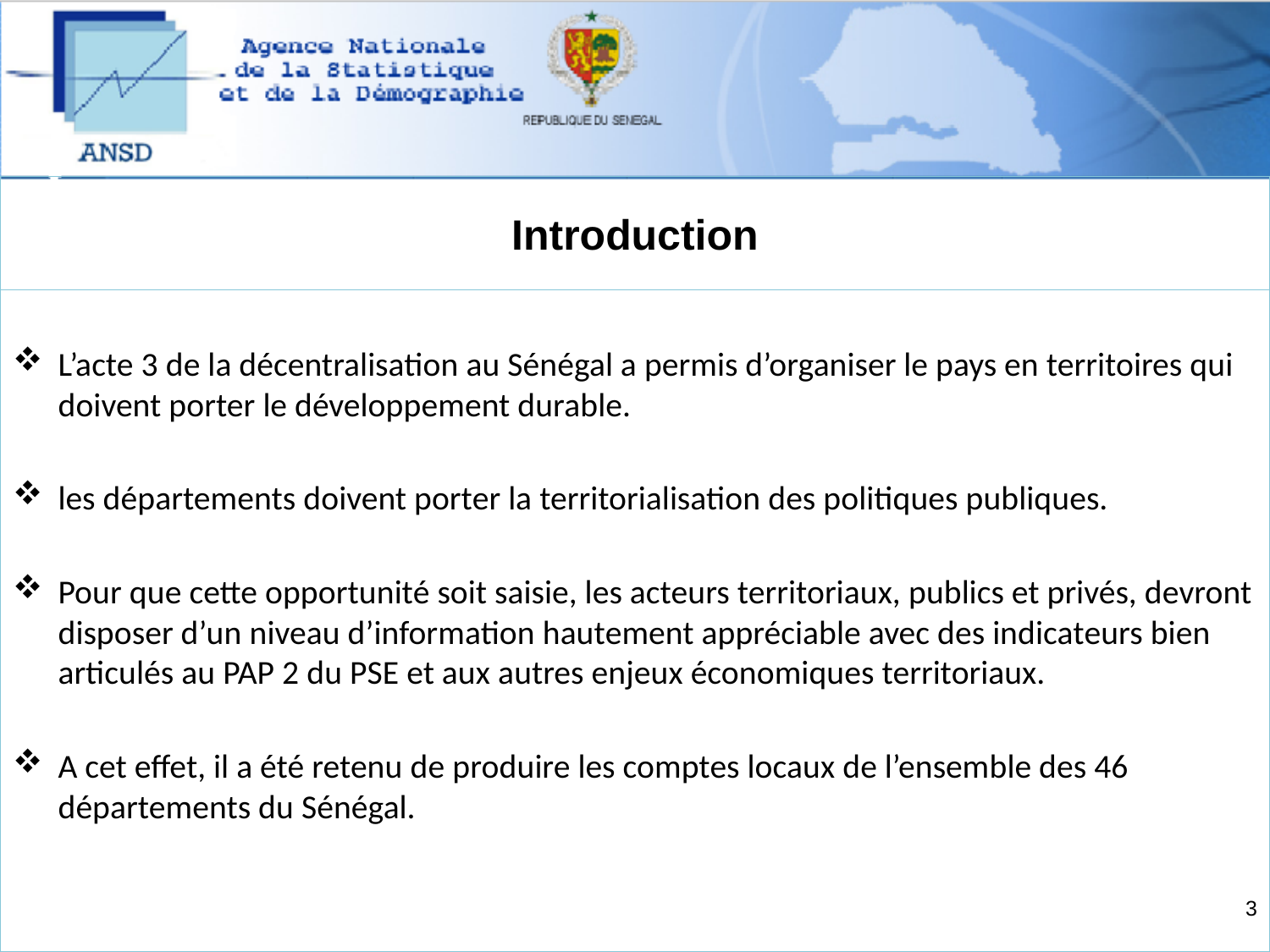

# Introduction

L’acte 3 de la décentralisation au Sénégal a permis d’organiser le pays en territoires qui doivent porter le développement durable.

les départements doivent porter la territorialisation des politiques publiques.

Pour que cette opportunité soit saisie, les acteurs territoriaux, publics et privés, devront disposer d’un niveau d’information hautement appréciable avec des indicateurs bien articulés au PAP 2 du PSE et aux autres enjeux économiques territoriaux.

A cet effet, il a été retenu de produire les comptes locaux de l’ensemble des 46 départements du Sénégal.

3